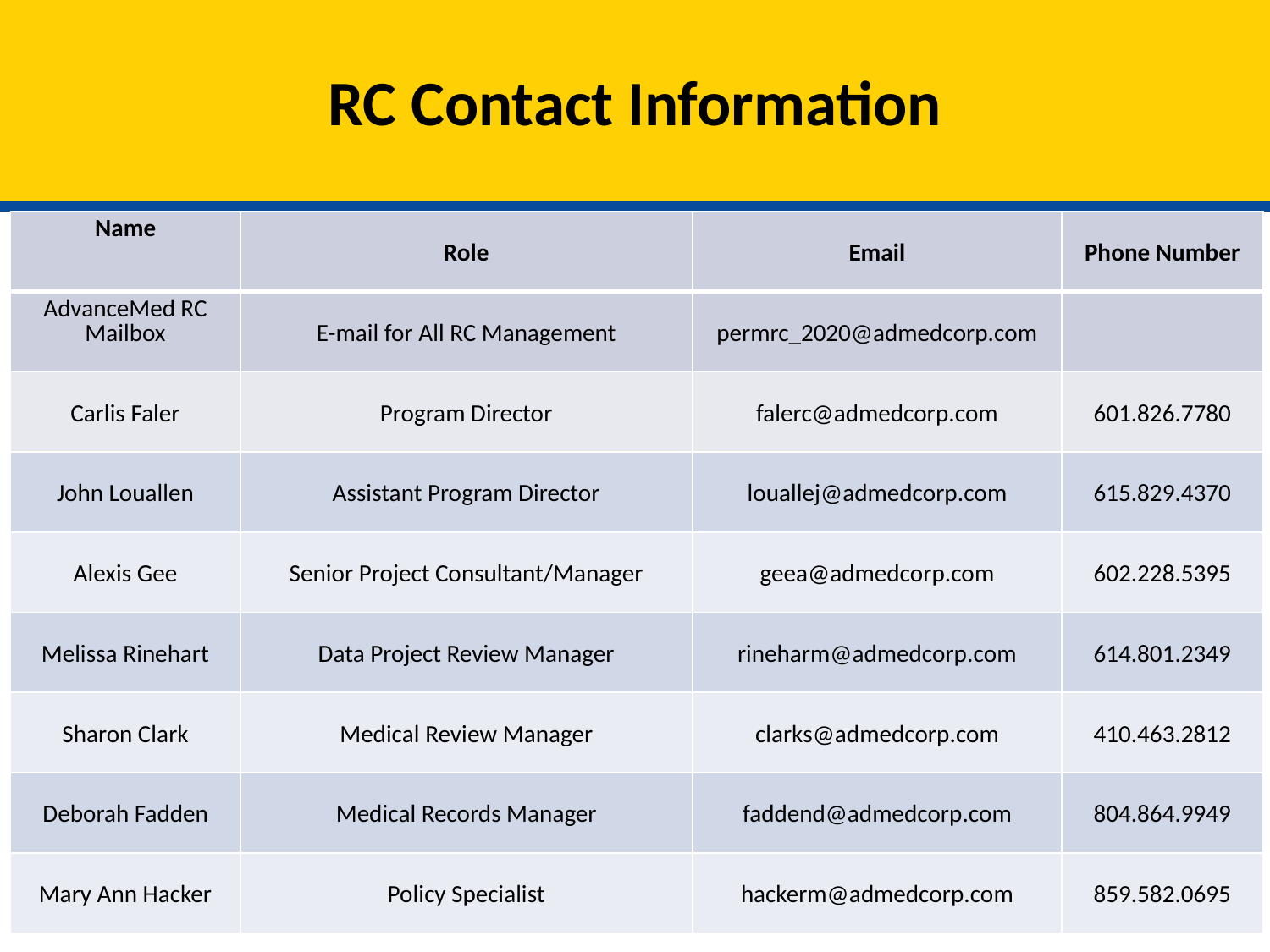

# RC Contact Information
| Name | Role | Email | Phone Number |
| --- | --- | --- | --- |
| AdvanceMed RC Mailbox | E-mail for All RC Management | permrc\_2020@admedcorp.com |  |
| Carlis Faler | Program Director | falerc@admedcorp.com | 601.826.7780 |
| John Louallen | Assistant Program Director | louallej@admedcorp.com | 615.829.4370 |
| Alexis Gee | Senior Project Consultant/Manager | geea@admedcorp.com | 602.228.5395 |
| Melissa Rinehart | Data Project Review Manager | rineharm@admedcorp.com | 614.801.2349 |
| Sharon Clark | Medical Review Manager | clarks@admedcorp.com | 410.463.2812 |
| Deborah Fadden | Medical Records Manager | faddend@admedcorp.com | 804.864.9949 |
| Mary Ann Hacker | Policy Specialist | hackerm@admedcorp.com | 859.582.0695 |
47